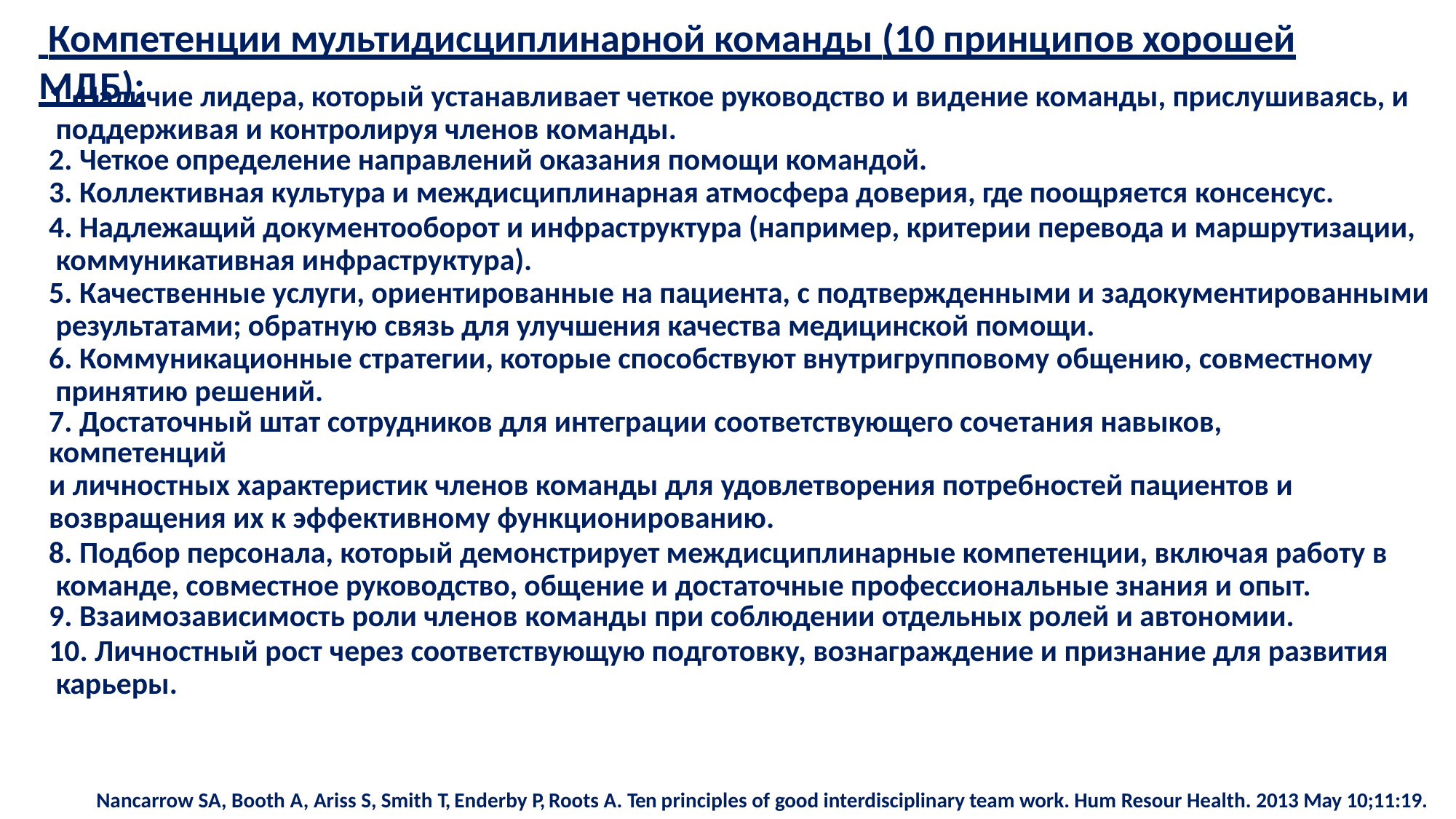

# Компетенции мультидисциплинарной команды (10 принципов хорошей МДБ):
1. Наличие лидера, который устанавливает четкое руководство и видение команды, прислушиваясь, и  поддерживая и контролируя членов команды.
2. Четкое определение направлений оказания помощи командой.
3. Коллективная культура и междисциплинарная атмосфера доверия, где поощряется консенсус.
4. Надлежащий документооборот и инфраструктура (например, критерии перевода и маршрутизации,  коммуникативная инфраструктура).
5. Качественные услуги, ориентированные на пациента, с подтвержденными и задокументированными  результатами; обратную связь для улучшения качества медицинской помощи.
6. Коммуникационные стратегии, которые способствуют внутригрупповому общению, совместному  принятию решений.
7. Достаточный штат сотрудников для интеграции соответствующего сочетания навыков, компетенций
и личностных характеристик членов команды для удовлетворения потребностей пациентов и
возвращения их к эффективному функционированию.
8. Подбор персонала, который демонстрирует междисциплинарные компетенции, включая работу в  команде, совместное руководство, общение и достаточные профессиональные знания и опыт.
9. Взаимозависимость роли членов команды при соблюдении отдельных ролей и автономии.
10. Личностный рост через соответствующую подготовку, вознаграждение и признание для развития  карьеры.
Nancarrow SA, Booth A, Ariss S, Smith T, Enderby P, Roots A. Ten principles of good interdisciplinary team work. Hum Resour Health. 2013 May 10;11:19.